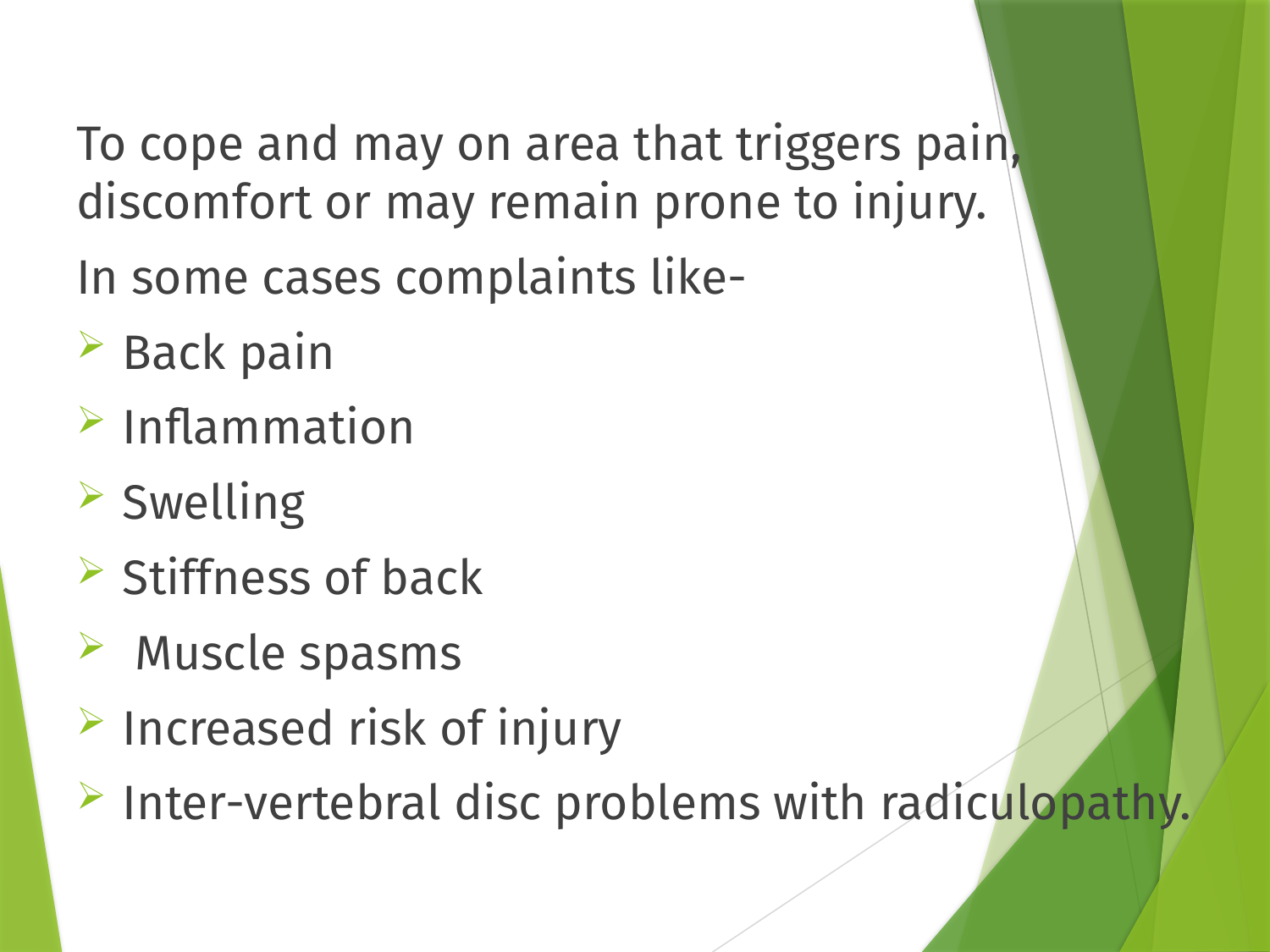

To cope and may on area that triggers pain, discomfort or may remain prone to injury.
In some cases complaints like-
Back pain
Inflammation
Swelling
Stiffness of back
 Muscle spasms
Increased risk of injury
Inter-vertebral disc problems with radiculopathy.